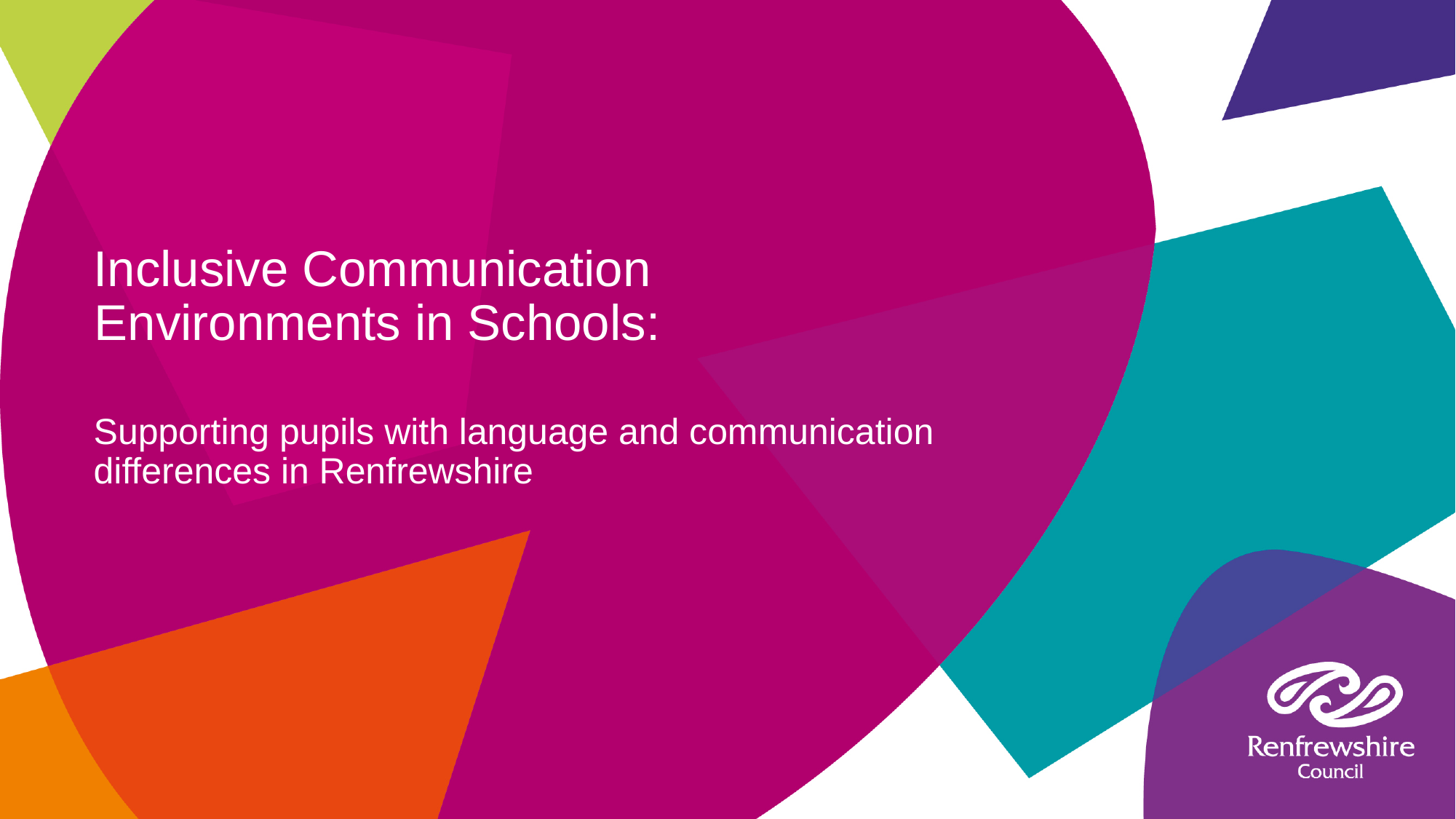

# Inclusive Communication Environments in Schools:
Supporting pupils with language and communication differences in Renfrewshire